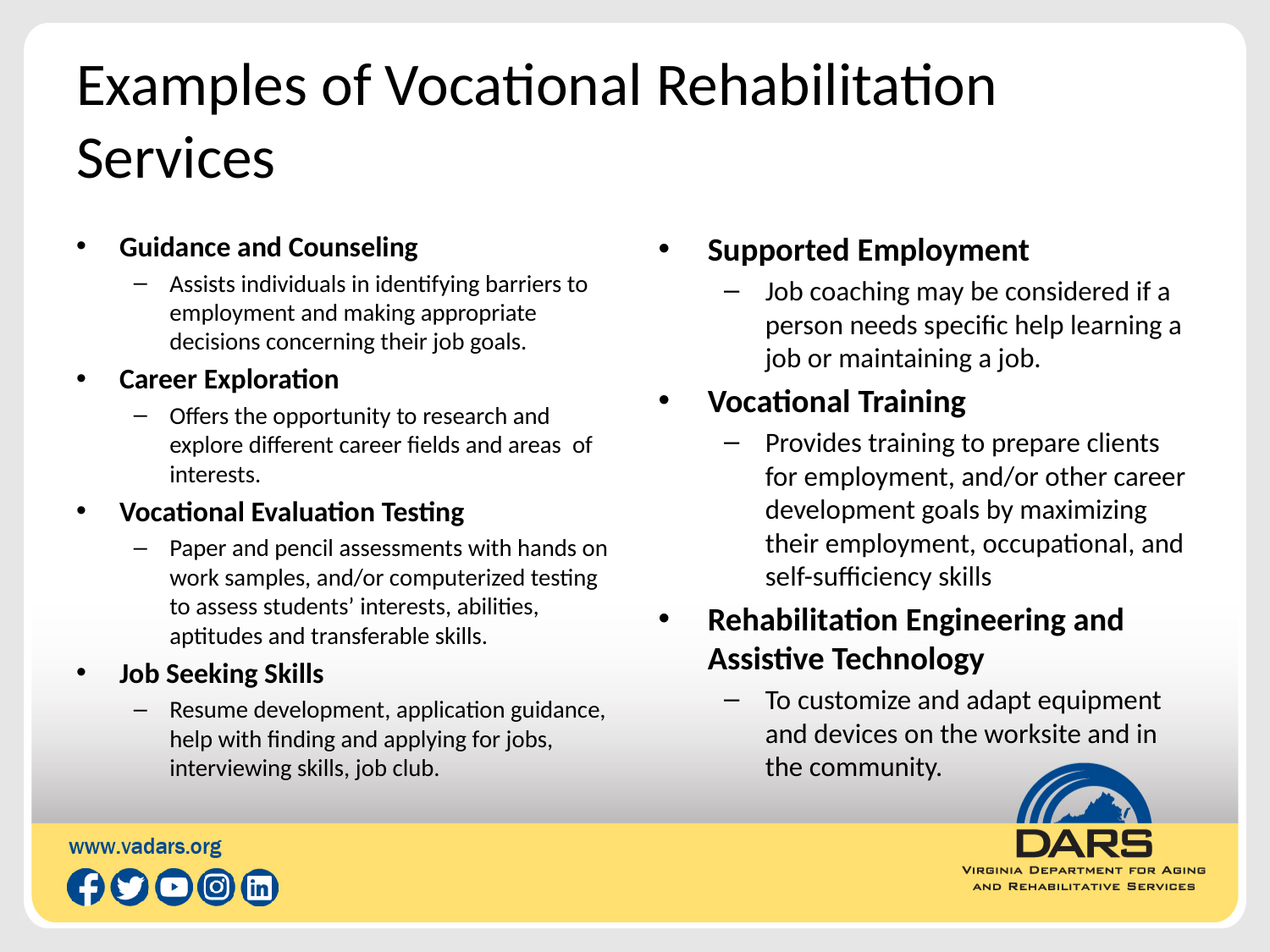

# Examples of Vocational Rehabilitation Services
Supported Employment
Job coaching may be considered if a person needs specific help learning a job or maintaining a job.
Vocational Training
Provides training to prepare clients for employment, and/or other career development goals by maximizing their employment, occupational, and self-sufficiency skills
Rehabilitation Engineering and Assistive Technology
To customize and adapt equipment and devices on the worksite and in the community.

Guidance and Counseling
Assists individuals in identifying barriers to employment and making appropriate decisions concerning their job goals.
Career Exploration
Offers the opportunity to research and explore different career fields and areas  of interests.
Vocational Evaluation Testing
Paper and pencil assessments with hands on work samples, and/or computerized testing to assess students’ interests, abilities, aptitudes and transferable skills.
Job Seeking Skills
Resume development, application guidance, help with finding and applying for jobs, interviewing skills, job club.